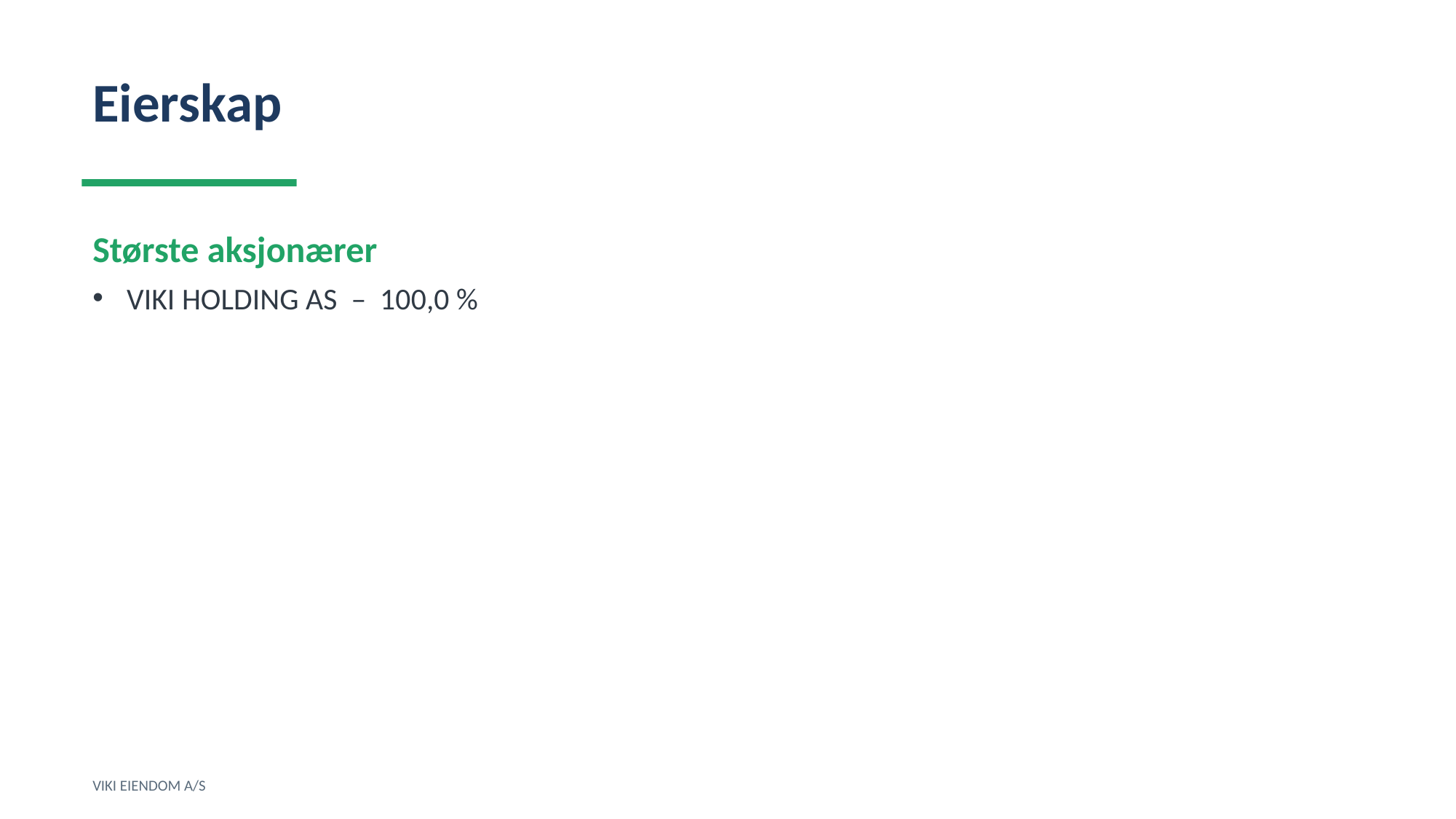

Eierskap

Største aksjonærer
VIKI HOLDING AS  –  100,0 %
VIKI EIENDOM A/S